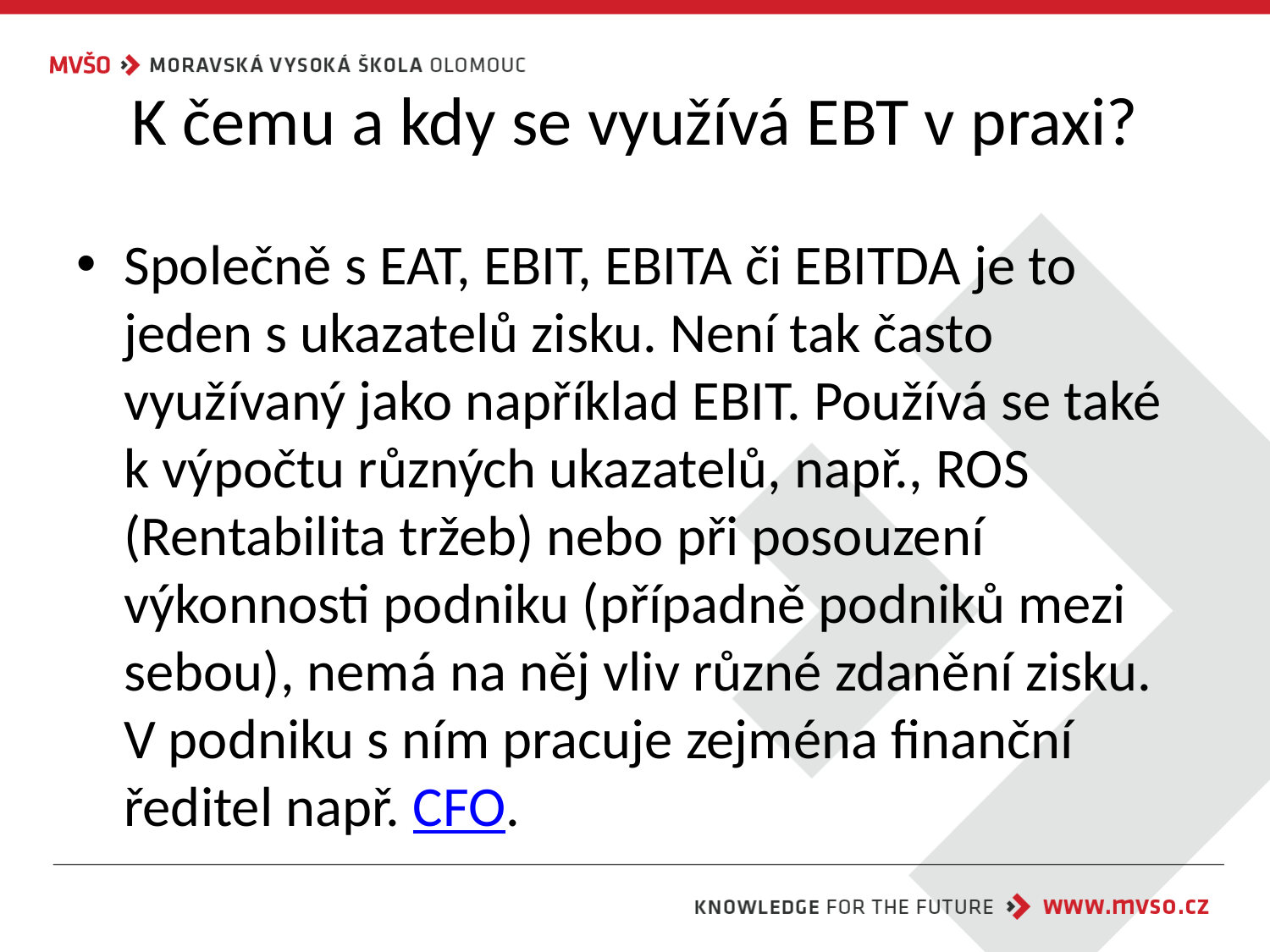

# K čemu a kdy se využívá EBT v praxi?
Společně s EAT, EBIT, EBITA či EBITDA je to jeden s ukazatelů zisku. Není tak často využívaný jako například EBIT. Používá se také k výpočtu různých ukazatelů, např., ROS (Rentabilita tržeb) nebo při posouzení výkonnosti podniku (případně podniků mezi sebou), nemá na něj vliv různé zdanění zisku. V podniku s ním pracuje zejména finanční ředitel např. CFO.